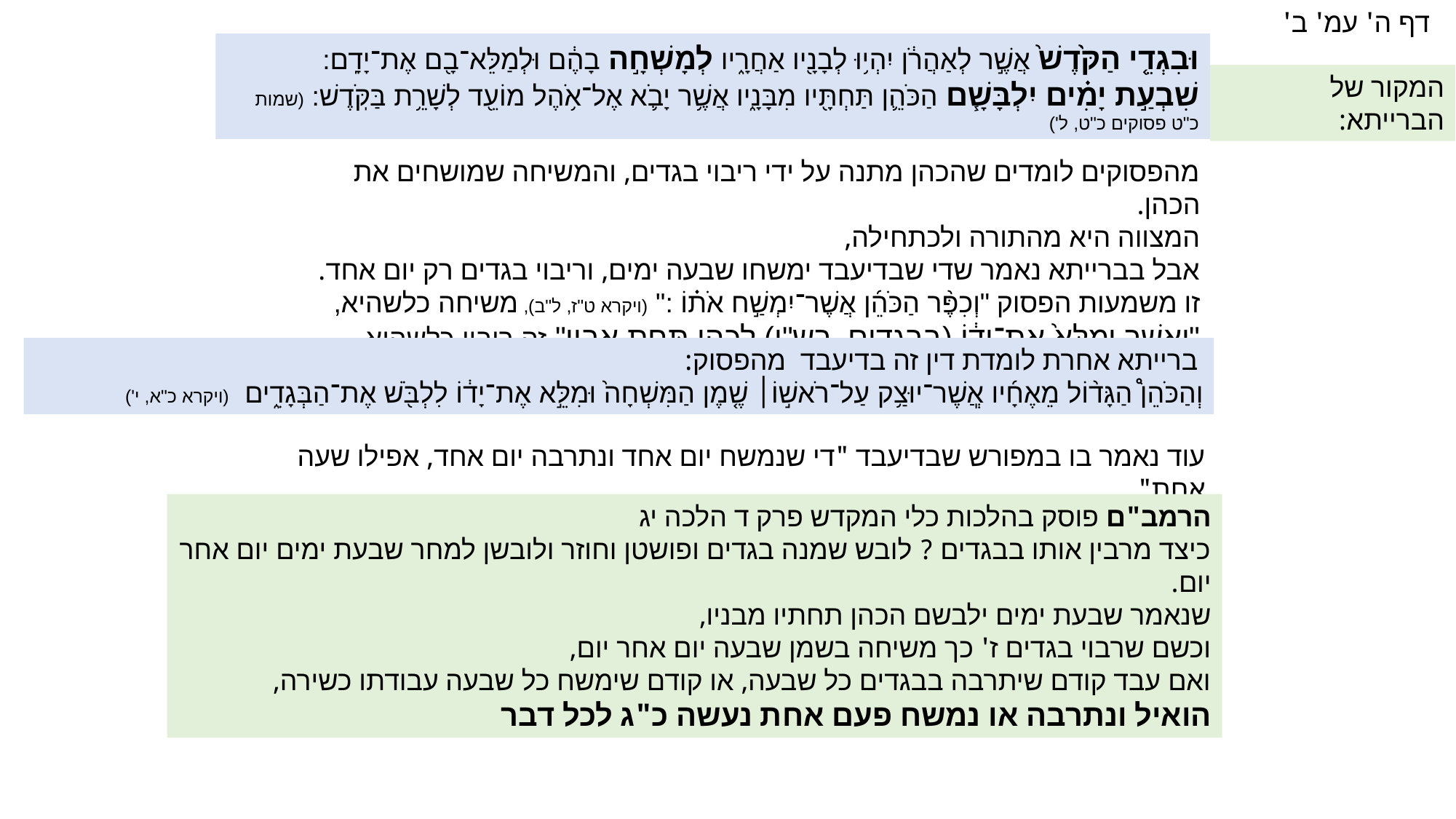

דף ה' עמ' ב'
וּבִגְדֵ֤י הַקֹּ֙דֶשׁ֙ אֲשֶׁ֣ר לְאַהֲרֹ֔ן יִהְי֥וּ לְבָנָ֖יו אַחֲרָ֑יו לְמָשְׁחָ֣ה בָהֶ֔ם וּלְמַלֵּא־בָ֖ם אֶת־יָדָֽם:
שִׁבְעַ֣ת יָמִ֗ים יִלְבָּשָׁ֧ם הַכֹּהֵ֛ן תַּחְתָּ֖יו מִבָּנָ֑יו אֲשֶׁ֥ר יָבֹ֛א אֶל־אֹ֥הֶל מוֹעֵ֖ד לְשָׁרֵ֥ת בַּקֹּֽדֶשׁ: (שמות כ"ט פסוקים כ"ט, ל')
המקור של הברייתא:
מהפסוקים לומדים שהכהן מתנה על ידי ריבוי בגדים, והמשיחה שמושחים את הכהן.
המצווה היא מהתורה ולכתחילה,
אבל בברייתא נאמר שדי שבדיעבד ימשחו שבעה ימים, וריבוי בגדים רק יום אחד.
זו משמעות הפסוק "וְכִפֶּ֨ר הַכֹּהֵ֜ן אֲשֶׁר־יִמְשַׁ֣ח אֹת֗וֹ :" (ויקרא ט"ז, ל"ב), משיחה כלשהיא,
"וַאֲשֶׁ֤ר יְמַלֵּא֙ אֶת־יָד֔וֹ (בבגדים, רש"י) לְכַהֵ֖ן תַּ֣חַת אָבִ֑יו" זה ריבוי כלשהוא
 ברייתא אחרת לומדת דין זה בדיעבד  מהפסוק:
וְהַכֹּהֵן֩ הַגָּד֨וֹל מֵאֶחָ֜יו אֲֽשֶׁר־יוּצַ֥ק עַל־רֹאשׁ֣וֹ׀ שֶׁ֤מֶן הַמִּשְׁחָה֙ וּמִלֵּ֣א אֶת־יָד֔וֹ לִלְבֹּ֖שׁ אֶת־הַבְּגָדִ֑ים  (ויקרא כ"א, י')
עוד נאמר בו במפורש שבדיעבד "די שנמשח יום אחד ונתרבה יום אחד, אפילו שעה אחת",
הרמב"ם פוסק בהלכות כלי המקדש פרק ד הלכה יג
כיצד מרבין אותו בבגדים ? לובש שמנה בגדים ופושטן וחוזר ולובשן למחר שבעת ימים יום אחר יום.
שנאמר שבעת ימים ילבשם הכהן תחתיו מבניו,
וכשם שרבוי בגדים ז' כך משיחה בשמן שבעה יום אחר יום,
ואם עבד קודם שיתרבה בבגדים כל שבעה, או קודם שימשח כל שבעה עבודתו כשירה,
הואיל ונתרבה או נמשח פעם אחת נעשה כ"ג לכל דבר